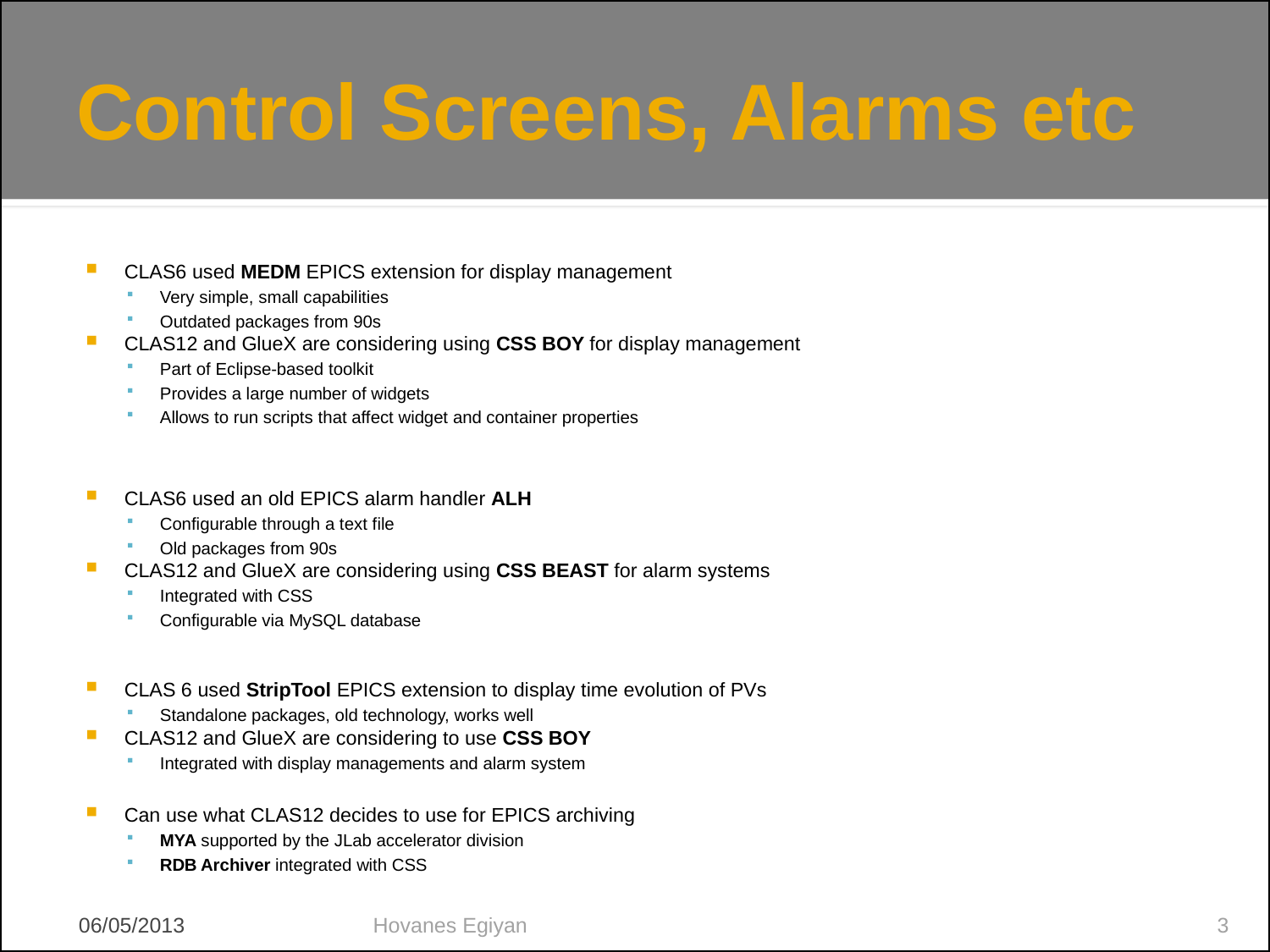

# Control Screens, Alarms etc
CLAS6 used MEDM EPICS extension for display management
Very simple, small capabilities
Outdated packages from 90s
CLAS12 and GlueX are considering using CSS BOY for display management
Part of Eclipse-based toolkit
Provides a large number of widgets
Allows to run scripts that affect widget and container properties

CLAS6 used an old EPICS alarm handler ALH
Configurable through a text file
Old packages from 90s
CLAS12 and GlueX are considering using CSS BEAST for alarm systems
Integrated with CSS
Configurable via MySQL database

CLAS 6 used StripTool EPICS extension to display time evolution of PVs
Standalone packages, old technology, works well
CLAS12 and GlueX are considering to use CSS BOY
Integrated with display managements and alarm system

Can use what CLAS12 decides to use for EPICS archiving
MYA supported by the JLab accelerator division
RDB Archiver integrated with CSS

06/05/2013
Hovanes Egiyan
3